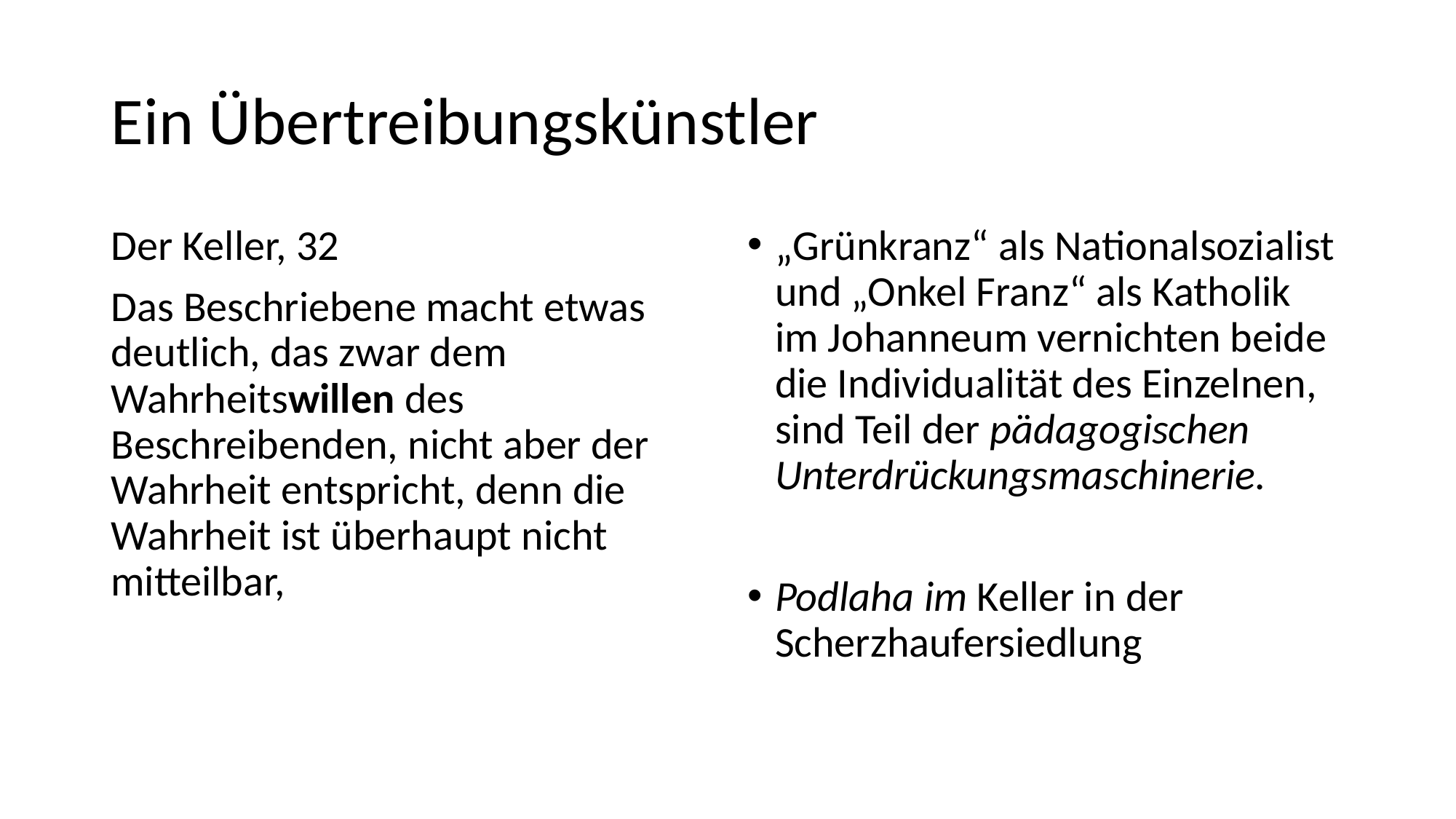

# Ein Übertreibungskünstler
Der Keller, 32
Das Beschriebene macht etwas deutlich, das zwar dem Wahrheitswillen des Beschreibenden, nicht aber der Wahrheit entspricht, denn die Wahrheit ist überhaupt nicht mitteilbar,
„Grünkranz“ als Nationalsozialist und „Onkel Franz“ als Katholik im Johanneum vernichten beide die Individualität des Einzelnen, sind Teil der pädagogischen Unterdrückungsmaschinerie.

Podlaha im Keller in der Scherzhaufersiedlung